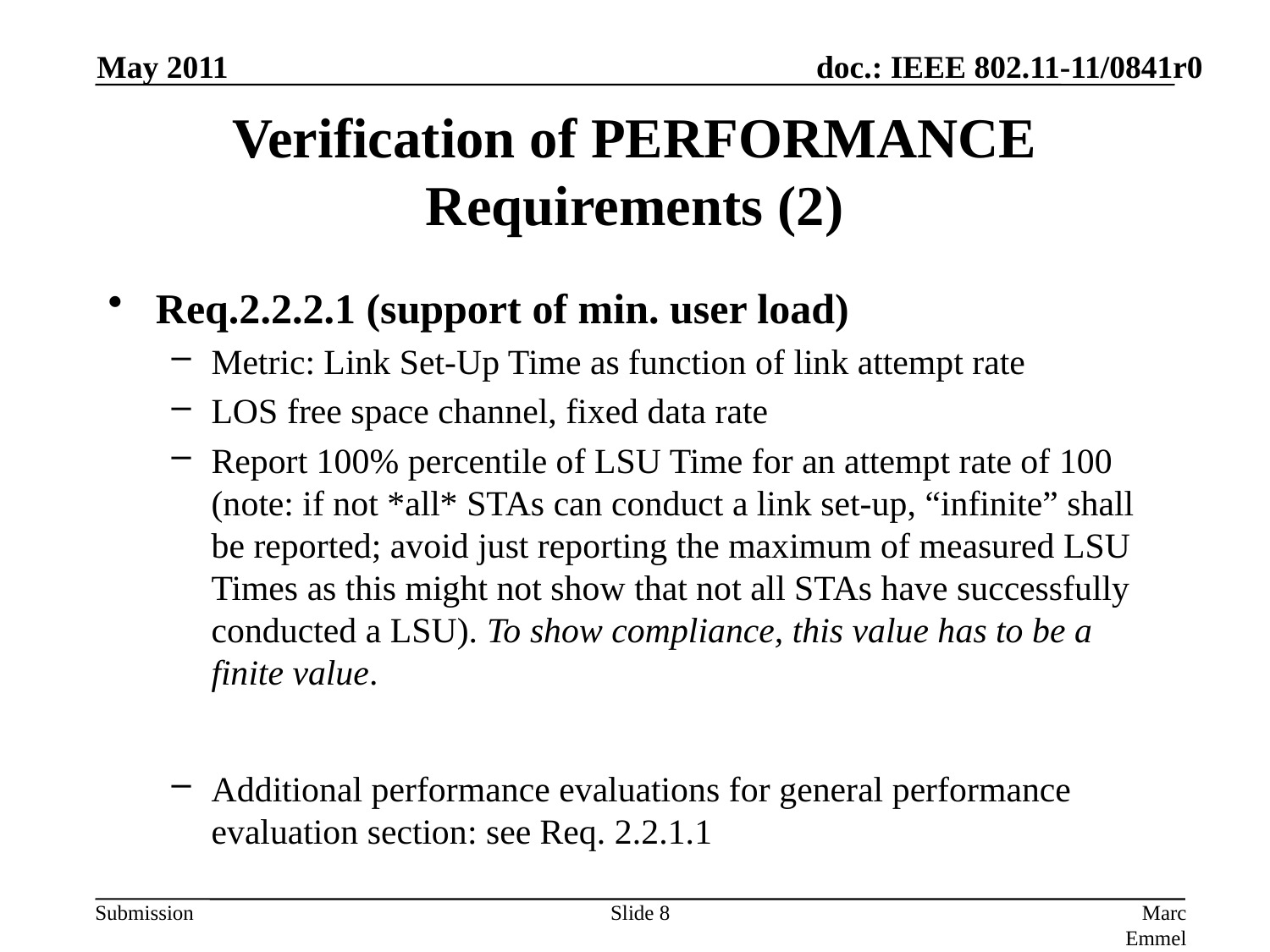

May 2011
# Verification of PERFORMANCE Requirements (2)
Req.2.2.2.1 (support of min. user load)
Metric: Link Set-Up Time as function of link attempt rate
LOS free space channel, fixed data rate
Report 100% percentile of LSU Time for an attempt rate of 100 (note: if not *all* STAs can conduct a link set-up, “infinite” shall be reported; avoid just reporting the maximum of measured LSU Times as this might not show that not all STAs have successfully conducted a LSU). To show compliance, this value has to be a finite value.

Additional performance evaluations for general performance evaluation section: see Req. 2.2.1.1
Slide 8
Marc Emmelmann, Fraunhofer FOKUS